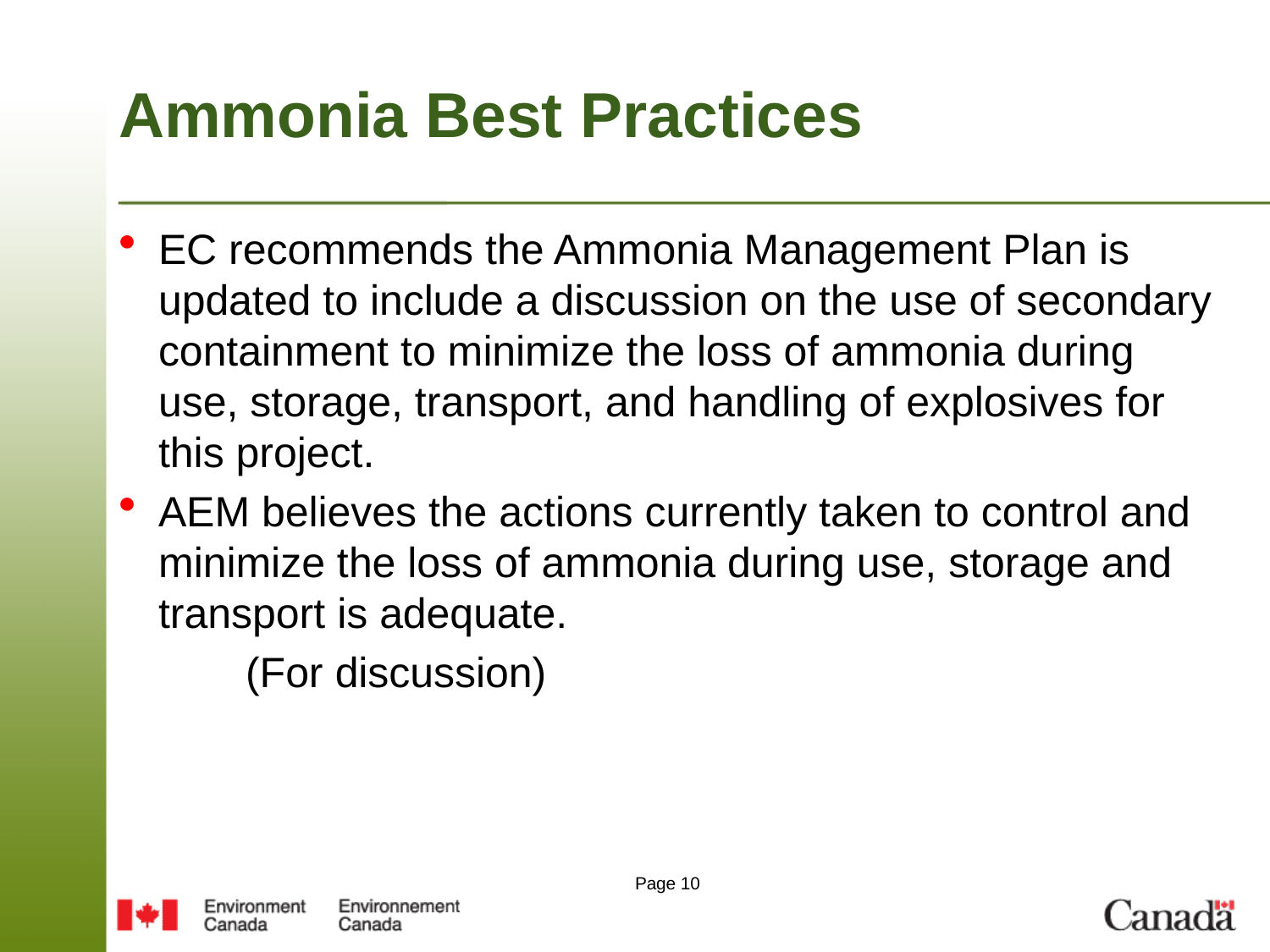

# Ammonia Best Practices
EC recommends the Ammonia Management Plan is updated to include a discussion on the use of secondary containment to minimize the loss of ammonia during use, storage, transport, and handling of explosives for this project.
AEM believes the actions currently taken to control and minimize the loss of ammonia during use, storage and transport is adequate.
	(For discussion)